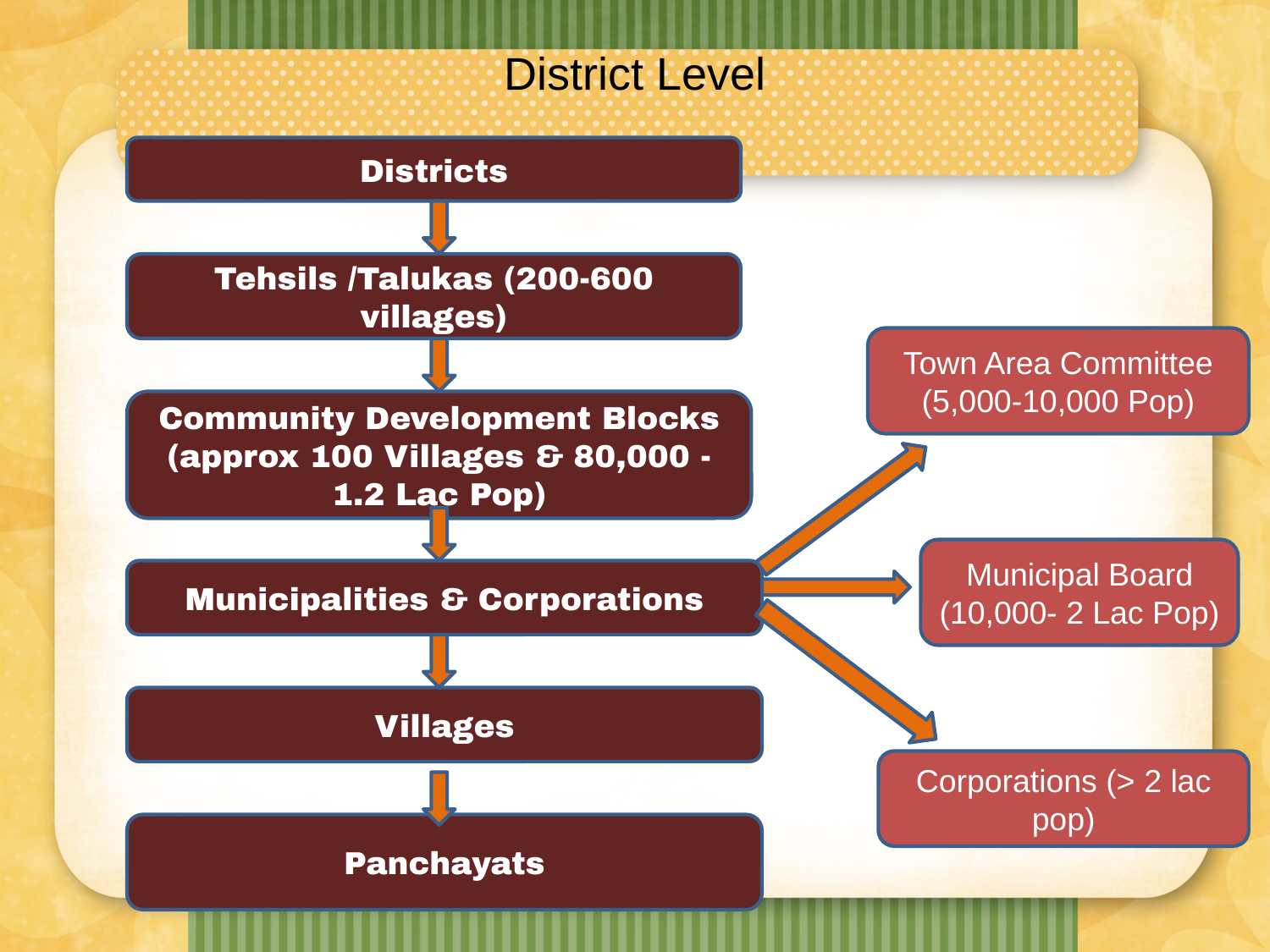

# District Level
Districts

Tehsils /Talukas (200-600 villages)
Town Area Committee (5,000-10,000 Pop)

Community Development Blocks (approx 100 Villages & 80,000 -1.2 Lac Pop)

Municipal Board (10,000- 2 Lac Pop)
Municipalities & Corporations

Villages
Corporations (> 2 lac pop)

Panchayats